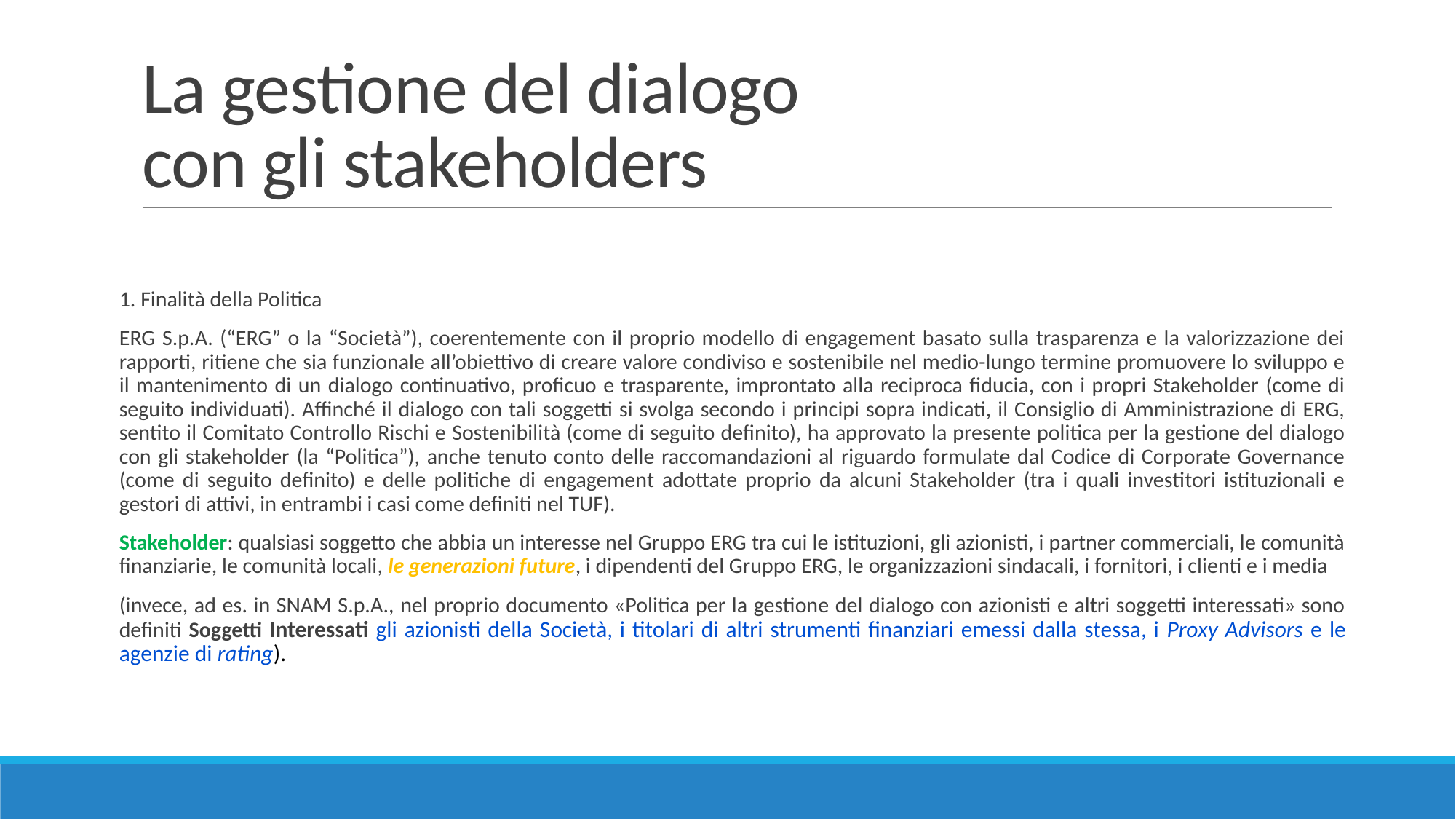

# La gestione del dialogo con gli stakeholders
1. Finalità della Politica
ERG S.p.A. (“ERG” o la “Società”), coerentemente con il proprio modello di engagement basato sulla trasparenza e la valorizzazione dei rapporti, ritiene che sia funzionale all’obiettivo di creare valore condiviso e sostenibile nel medio-lungo termine promuovere lo sviluppo e il mantenimento di un dialogo continuativo, proficuo e trasparente, improntato alla reciproca fiducia, con i propri Stakeholder (come di seguito individuati). Affinché il dialogo con tali soggetti si svolga secondo i principi sopra indicati, il Consiglio di Amministrazione di ERG, sentito il Comitato Controllo Rischi e Sostenibilità (come di seguito definito), ha approvato la presente politica per la gestione del dialogo con gli stakeholder (la “Politica”), anche tenuto conto delle raccomandazioni al riguardo formulate dal Codice di Corporate Governance (come di seguito definito) e delle politiche di engagement adottate proprio da alcuni Stakeholder (tra i quali investitori istituzionali e gestori di attivi, in entrambi i casi come definiti nel TUF).
Stakeholder: qualsiasi soggetto che abbia un interesse nel Gruppo ERG tra cui le istituzioni, gli azionisti, i partner commerciali, le comunità finanziarie, le comunità locali, le generazioni future, i dipendenti del Gruppo ERG, le organizzazioni sindacali, i fornitori, i clienti e i media
(invece, ad es. in SNAM S.p.A., nel proprio documento «Politica per la gestione del dialogo con azionisti e altri soggetti interessati» sono definiti Soggetti Interessati gli azionisti della Società, i titolari di altri strumenti finanziari emessi dalla stessa, i Proxy Advisors e le agenzie di rating).